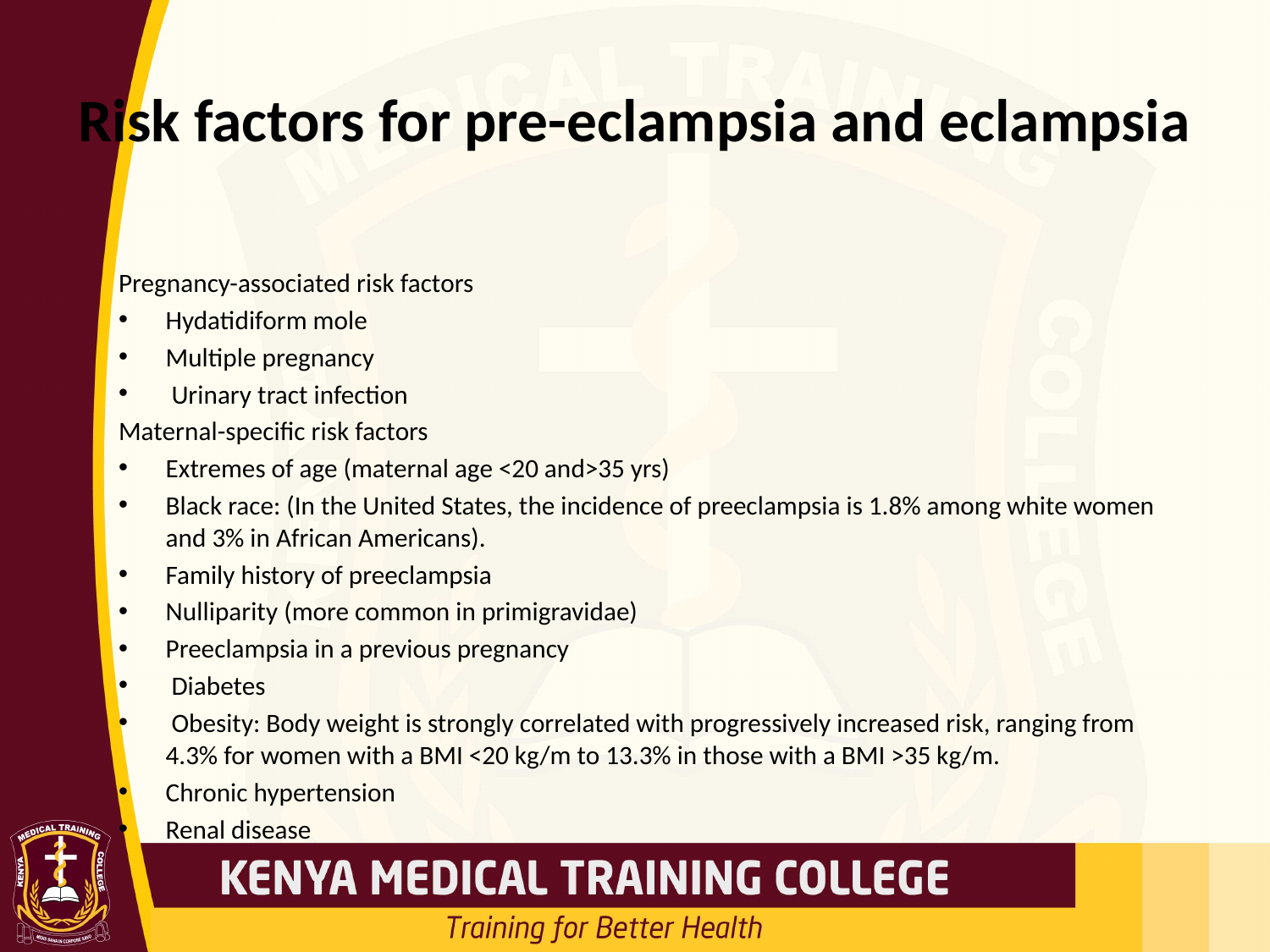

# Risk factors for pre-eclampsia and eclampsia

Pregnancy-associated risk factors
Hydatidiform mole
Multiple pregnancy
 Urinary tract infection
Maternal-specific risk factors
Extremes of age (maternal age <20 and>35 yrs)
Black race: (In the United States, the incidence of preeclampsia is 1.8% among white women and 3% in African Americans).
Family history of preeclampsia
Nulliparity (more common in primigravidae)
Preeclampsia in a previous pregnancy
 Diabetes
 Obesity: Body weight is strongly correlated with progressively increased risk, ranging from 4.3% for women with a BMI <20 kg/m to 13.3% in those with a BMI >35 kg/m.
Chronic hypertension
Renal disease